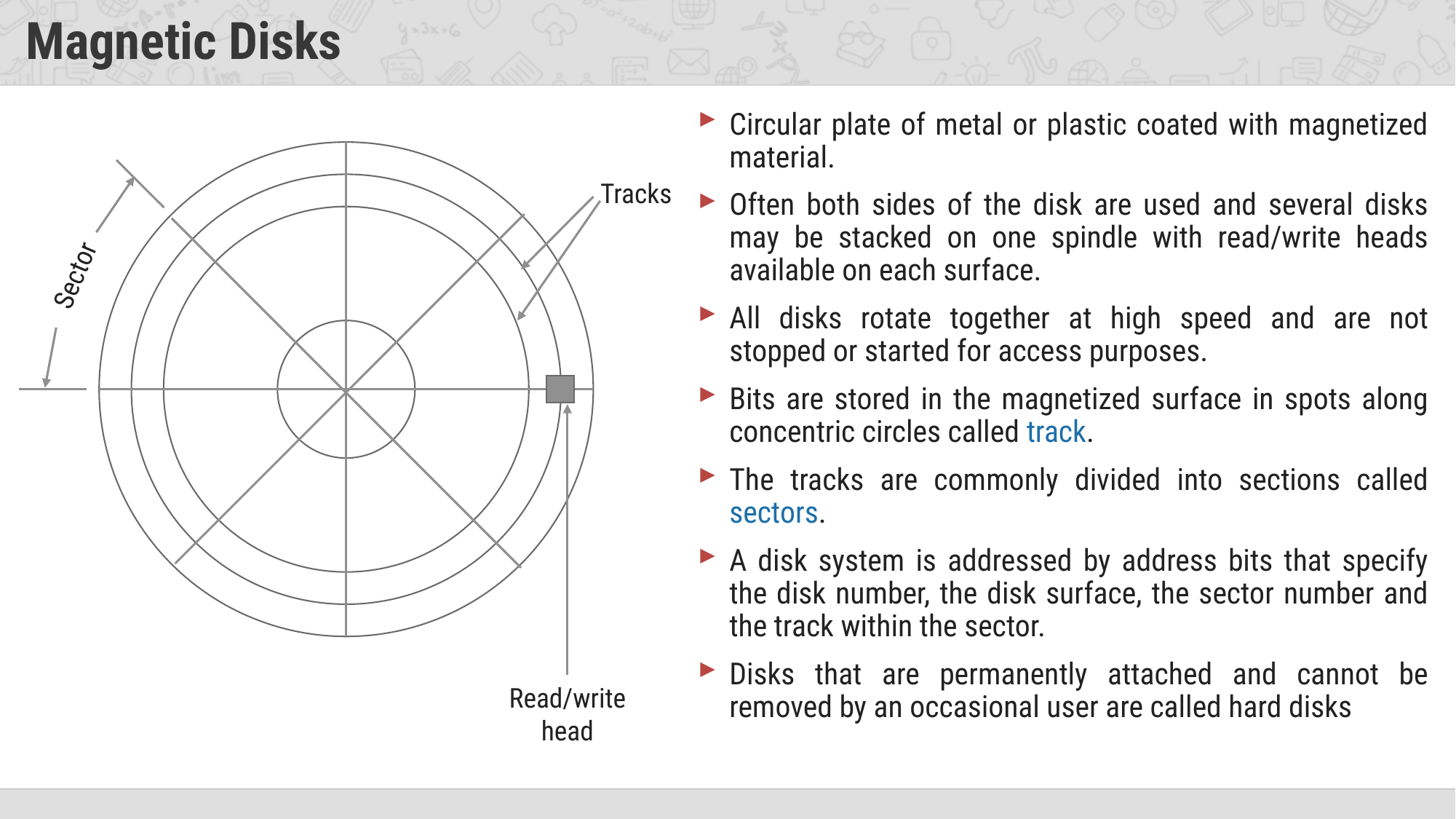

# Magnetic Disks
Circular plate of metal or plastic coated with magnetized material.
Often both sides of the disk are used and several disks may be stacked on one spindle with read/write heads available on each surface.
All disks rotate together at high speed and are not stopped or started for access purposes.
Bits are stored in the magnetized surface in spots along concentric circles called track.
The tracks are commonly divided into sections called sectors.
A disk system is addressed by address bits that specify the disk number, the disk surface, the sector number and the track within the sector.
Disks that are permanently attached and cannot be removed by an occasional user are called hard disks

Tracks

Sector

Read/write head